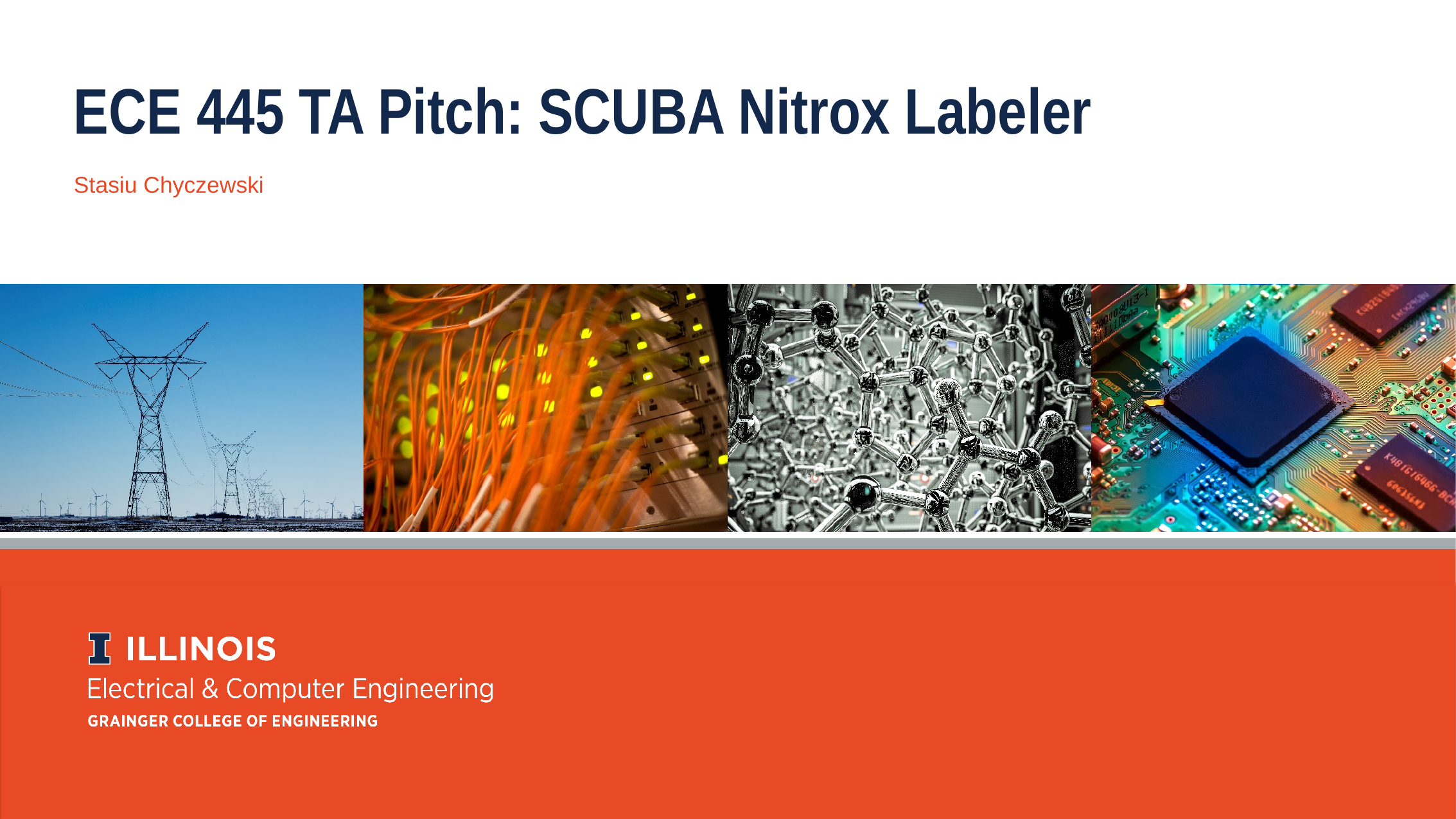

ECE 445 TA Pitch: SCUBA Nitrox Labeler
Stasiu Chyczewski